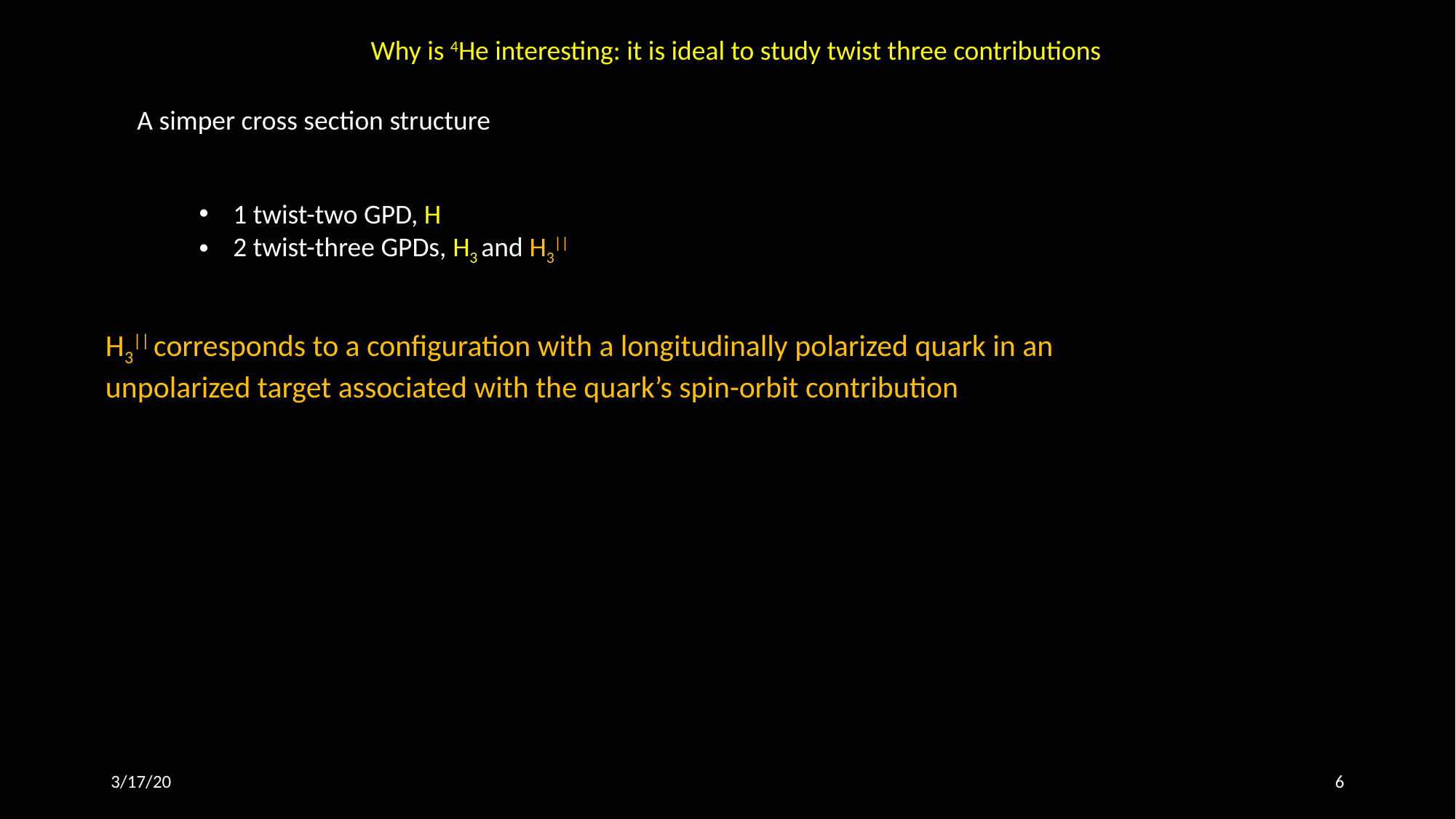

Why is 4He interesting: it is ideal to study twist three contributions
A simper cross section structure
1 twist-two GPD, H
2 twist-three GPDs, H3 and H3||
H3|| corresponds to a configuration with a longitudinally polarized quark in an unpolarized target associated with the quark’s spin-orbit contribution
3/17/20
6